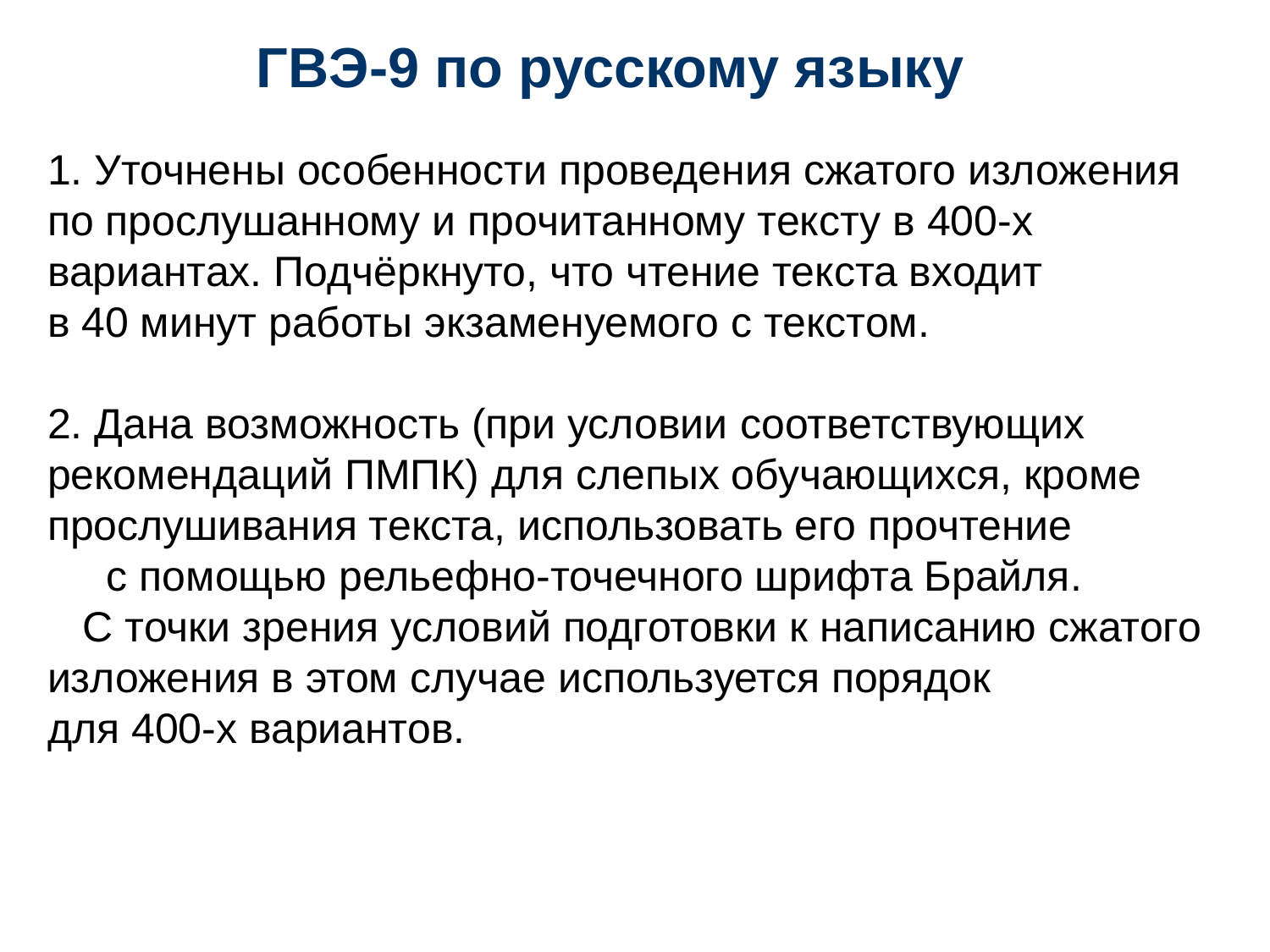

# ГВЭ-9 по русскому языку
1. Уточнены особенности проведения сжатого изложения по прослушанному и прочитанному тексту в 400-х вариантах. Подчёркнуто, что чтение текста входит                в 40 минут работы экзаменуемого с текстом.

2. Дана возможность (при условии соответствующих рекомендаций ПМПК) для слепых обучающихся, кроме прослушивания текста, использовать его прочтение                  с помощью рельефно-точечного шрифта Брайля.               С точки зрения условий подготовки к написанию сжатого изложения в этом случае используется порядок              для 400-х вариантов.